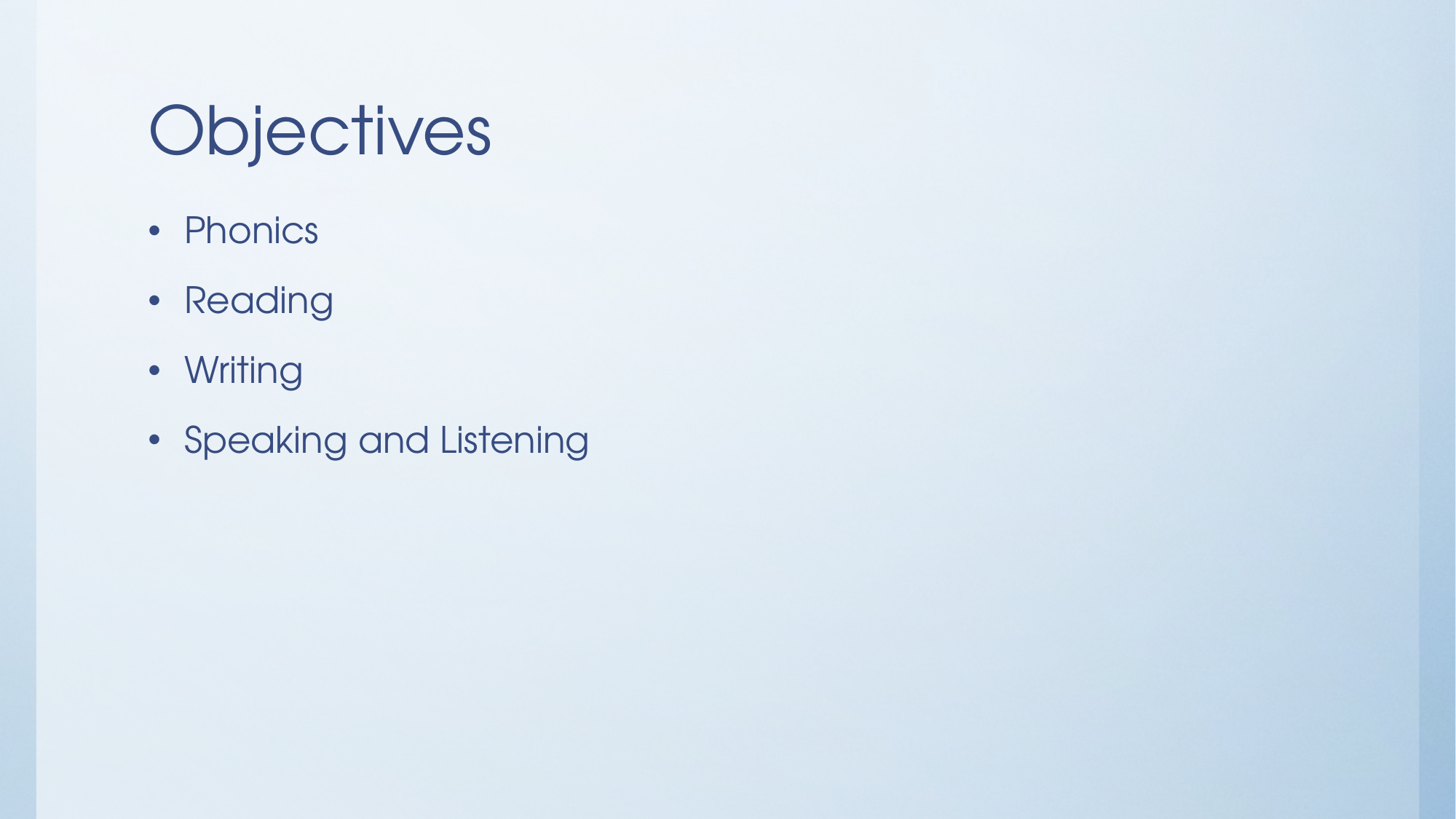

# Objectives
Phonics
Reading
Writing
Speaking and Listening